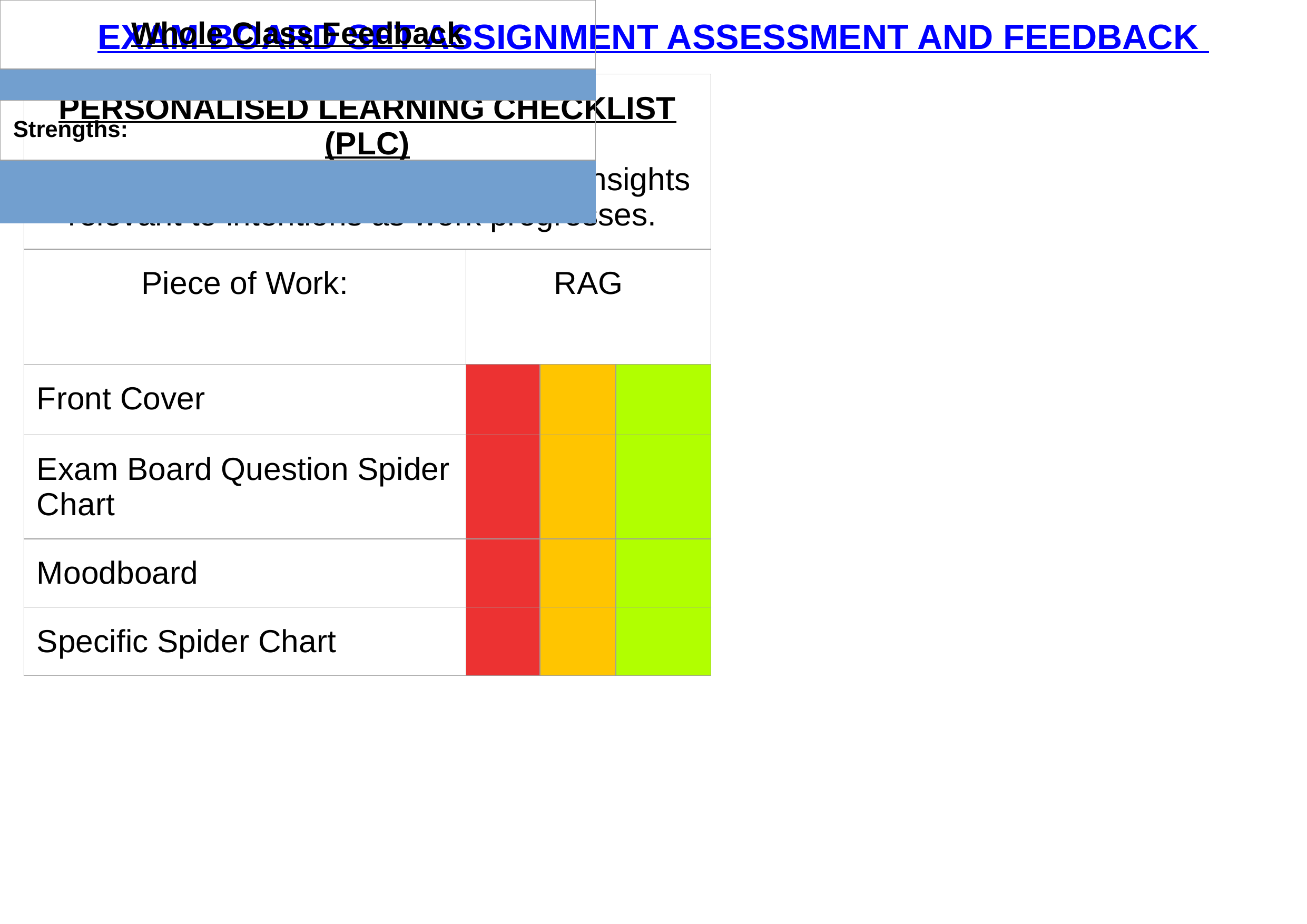

EXAM BOARD SET ASSIGNMENT ASSESSMENT AND FEEDBACK
| Whole Class Feedback |
| --- |
|  |
| Strengths: |
|  |
|  |
| Targets: |
|  |
|  |
| PERSONALISED LEARNING CHECKLIST (PLC) AO3: Record ideas, observations and insights relevant to intentions as work progresses. |  |  |  |
| --- | --- | --- | --- |
| Piece of Work: | RAG |  |  |
| Front Cover |  |  |  |
| Exam Board Question Spider Chart |  |  |  |
| Moodboard |  |  |  |
| Specific Spider Chart |  |  |  |